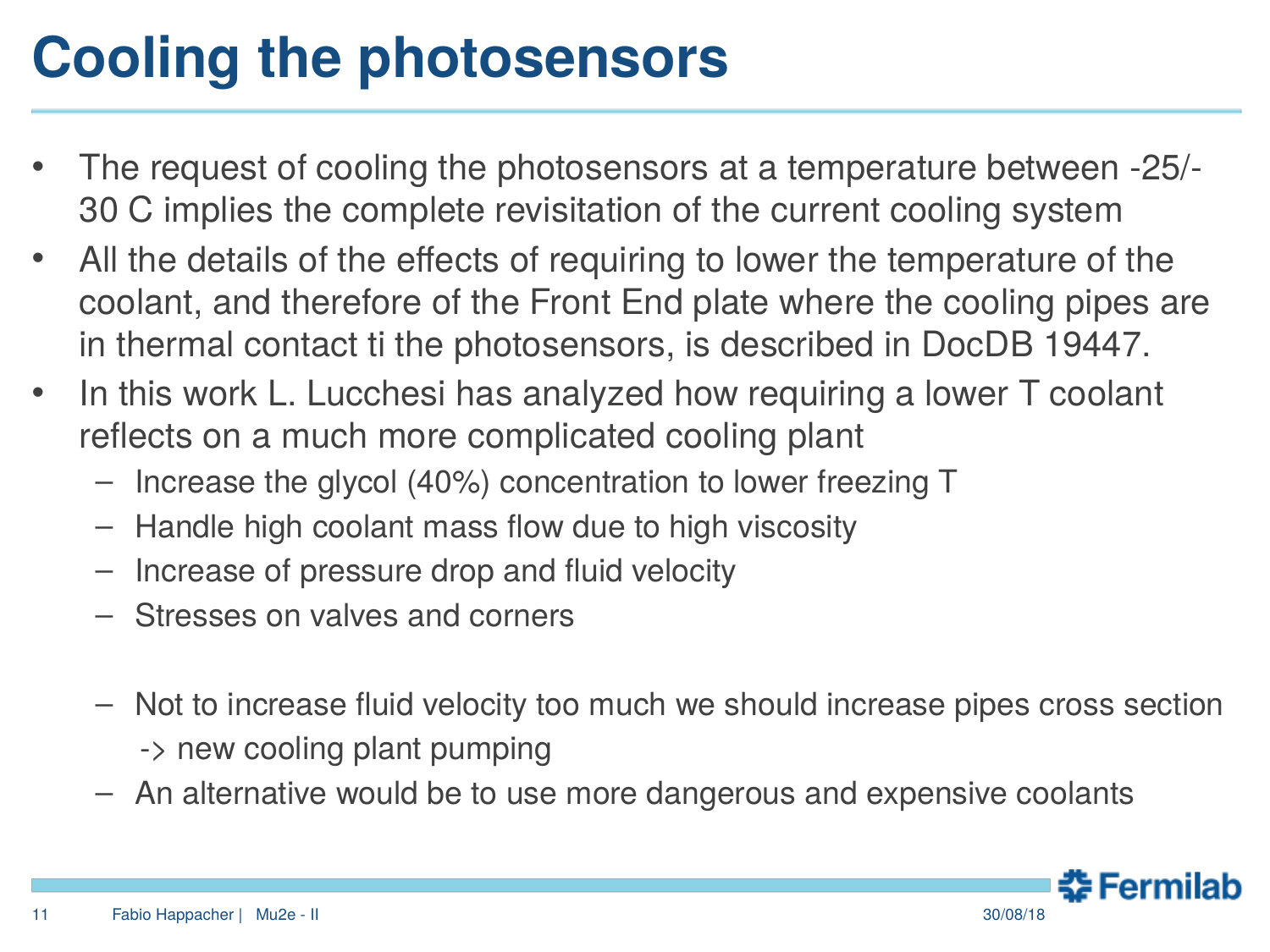

# Cooling the photosensors
The request of cooling the photosensors at a temperature between -25/-30 C implies the complete revisitation of the current cooling system
All the details of the effects of requiring to lower the temperature of the coolant, and therefore of the Front End plate where the cooling pipes are in thermal contact ti the photosensors, is described in DocDB 19447.
In this work L. Lucchesi has analyzed how requiring a lower T coolant reflects on a much more complicated cooling plant
Increase the glycol (40%) concentration to lower freezing T
Handle high coolant mass flow due to high viscosity
Increase of pressure drop and fluid velocity
Stresses on valves and corners

Not to increase fluid velocity too much we should increase pipes cross section
     -> new cooling plant pumping
An alternative would be to use more dangerous and expensive coolants
11
Fabio Happacher |   Mu2e - II
30/08/18